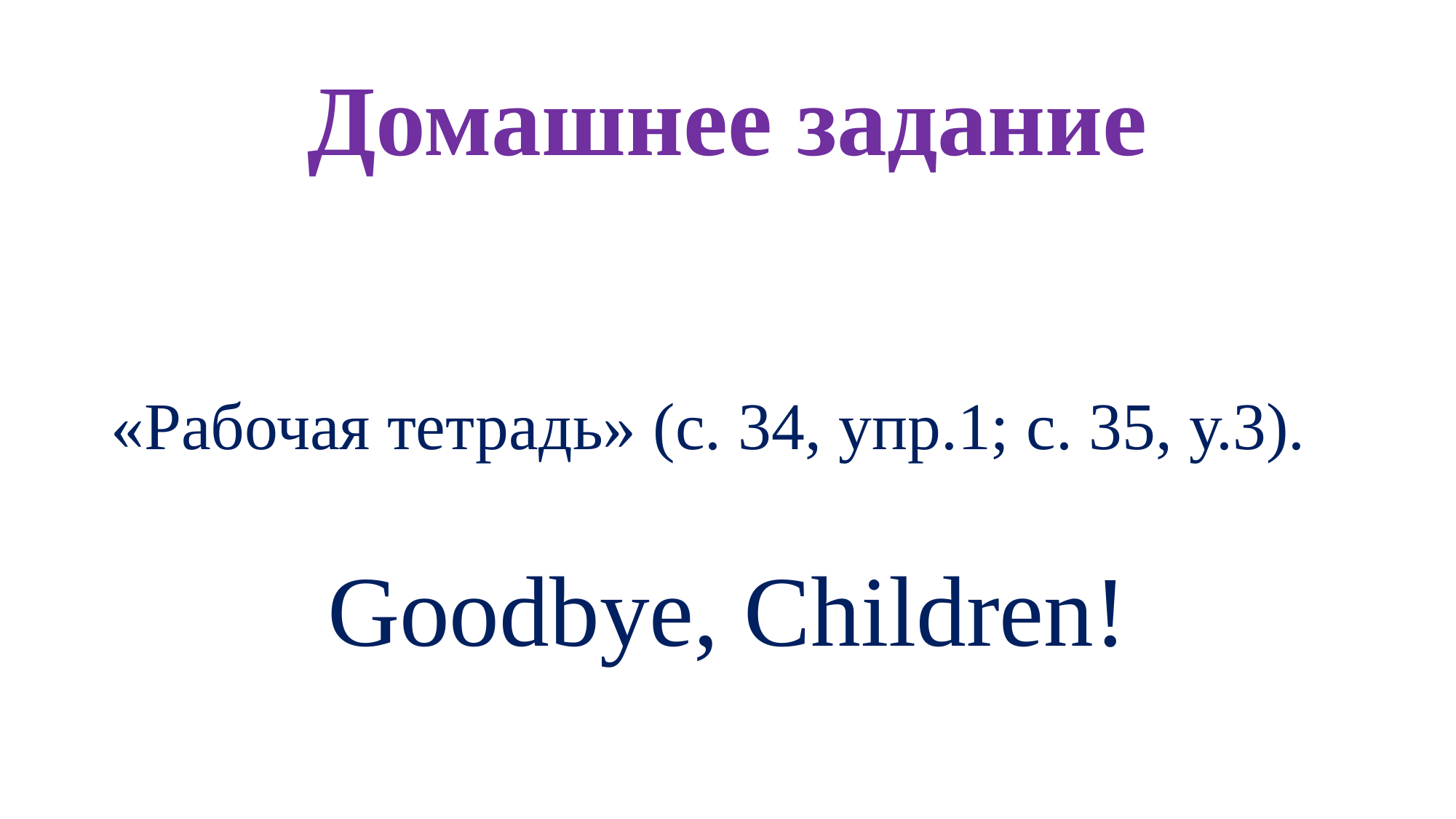

# Домашнее задание

«Рабочая тетрадь» (с. 34, упр.1; с. 35, у.3).

Goodbye, Children!